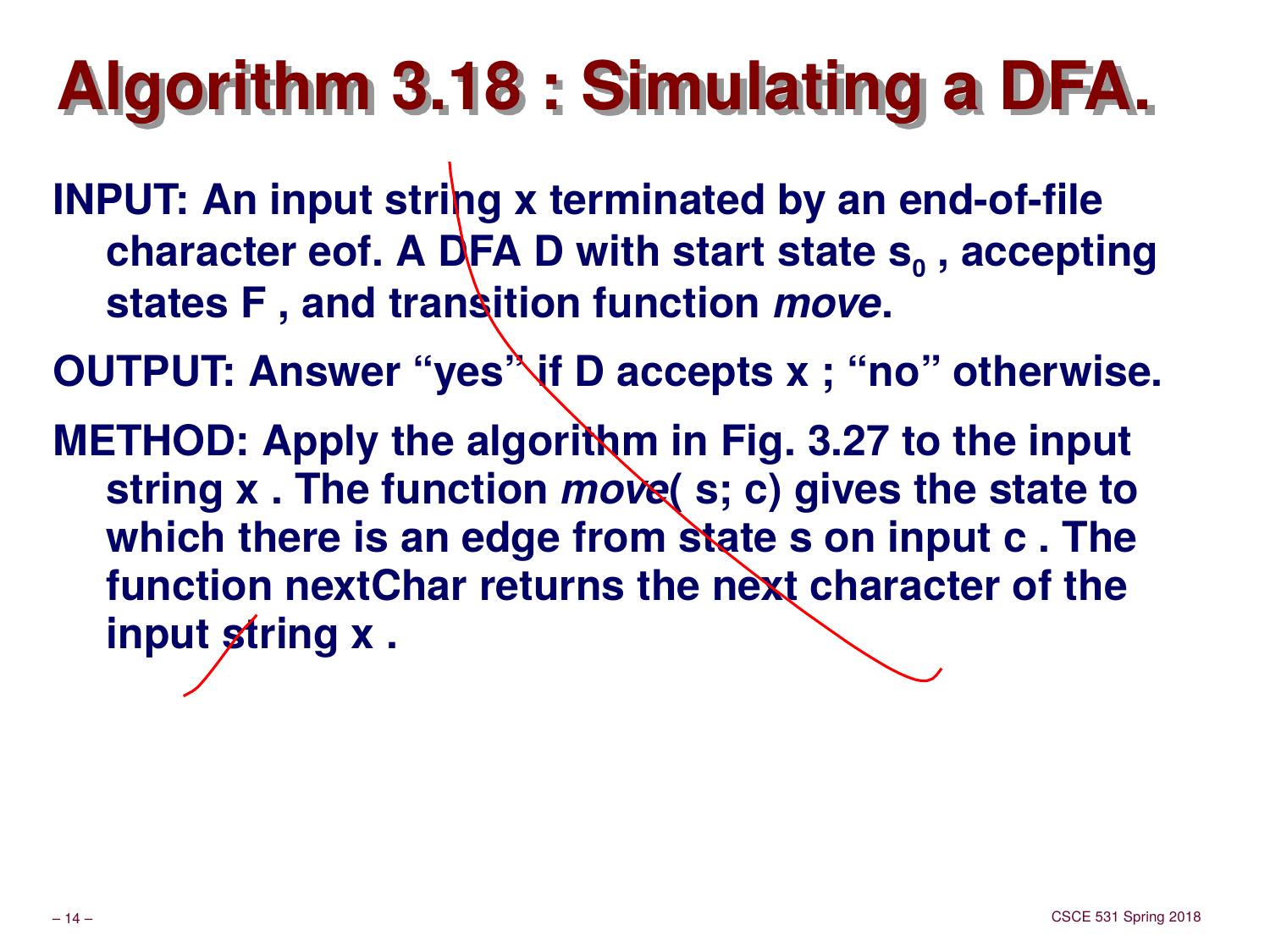

# Algorithm 3.18 : Simulating a DFA.

INPUT: An input string x terminated by an end-of-file character eof. A DFA D with start state s0 , accepting states F , and transition function move.
OUTPUT: Answer “yes” if D accepts x ; “no” otherwise.
METHOD: Apply the algorithm in Fig. 3.27 to the input string x . The function move( s; c) gives the state to which there is an edge from state s on input c . The function nextChar returns the next character of the input string x .